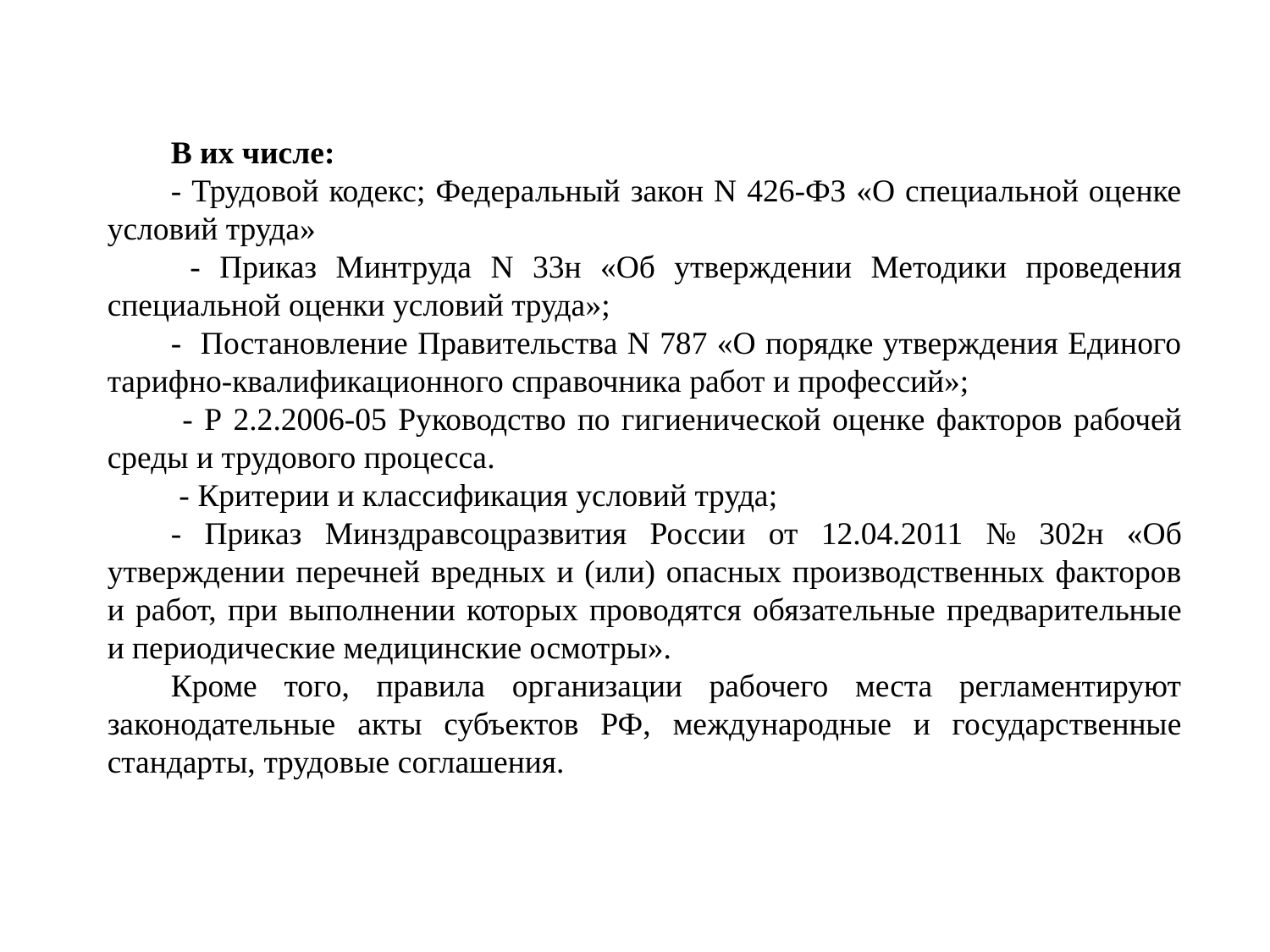

В их числе:
- Трудовой кодекс; Федеральный закон N 426-ФЗ «О специальной оценке условий труда»
 - Приказ Минтруда N 33н «Об утверждении Методики проведения специальной оценки условий труда»;
-  Постановление Правительства N 787 «О порядке утверждения Единого тарифно-квалификационного справочника работ и профессий»;
 - Р 2.2.2006-05 Руководство по гигиенической оценке факторов рабочей среды и трудового процесса.
 - Критерии и классификация условий труда;
- Приказ Минздравсоцразвития России от 12.04.2011 № 302н «Об утверждении перечней вредных и (или) опасных производственных факторов и работ, при выполнении которых проводятся обязательные предварительные и периодические медицинские осмотры».
Кроме того, правила организации рабочего места регламентируют законодательные акты субъектов РФ, международные и государственные стандарты, трудовые соглашения.